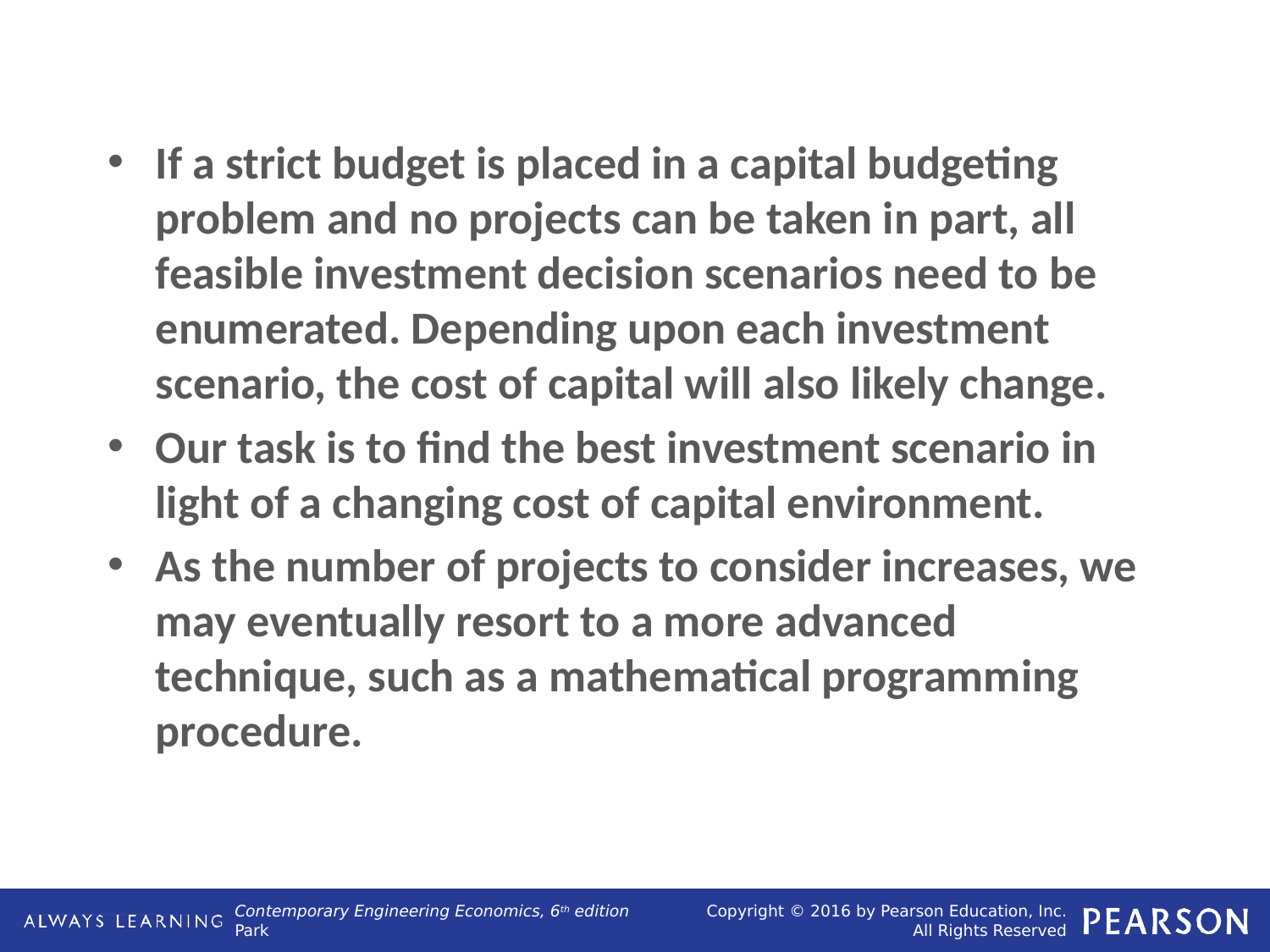

If a strict budget is placed in a capital budgeting problem and no projects can be taken in part, all feasible investment decision scenarios need to be enumerated. Depending upon each investment scenario, the cost of capital will also likely change.
Our task is to find the best investment scenario in light of a changing cost of capital environment.
As the number of projects to consider increases, we may eventually resort to a more advanced technique, such as a mathematical programming procedure.